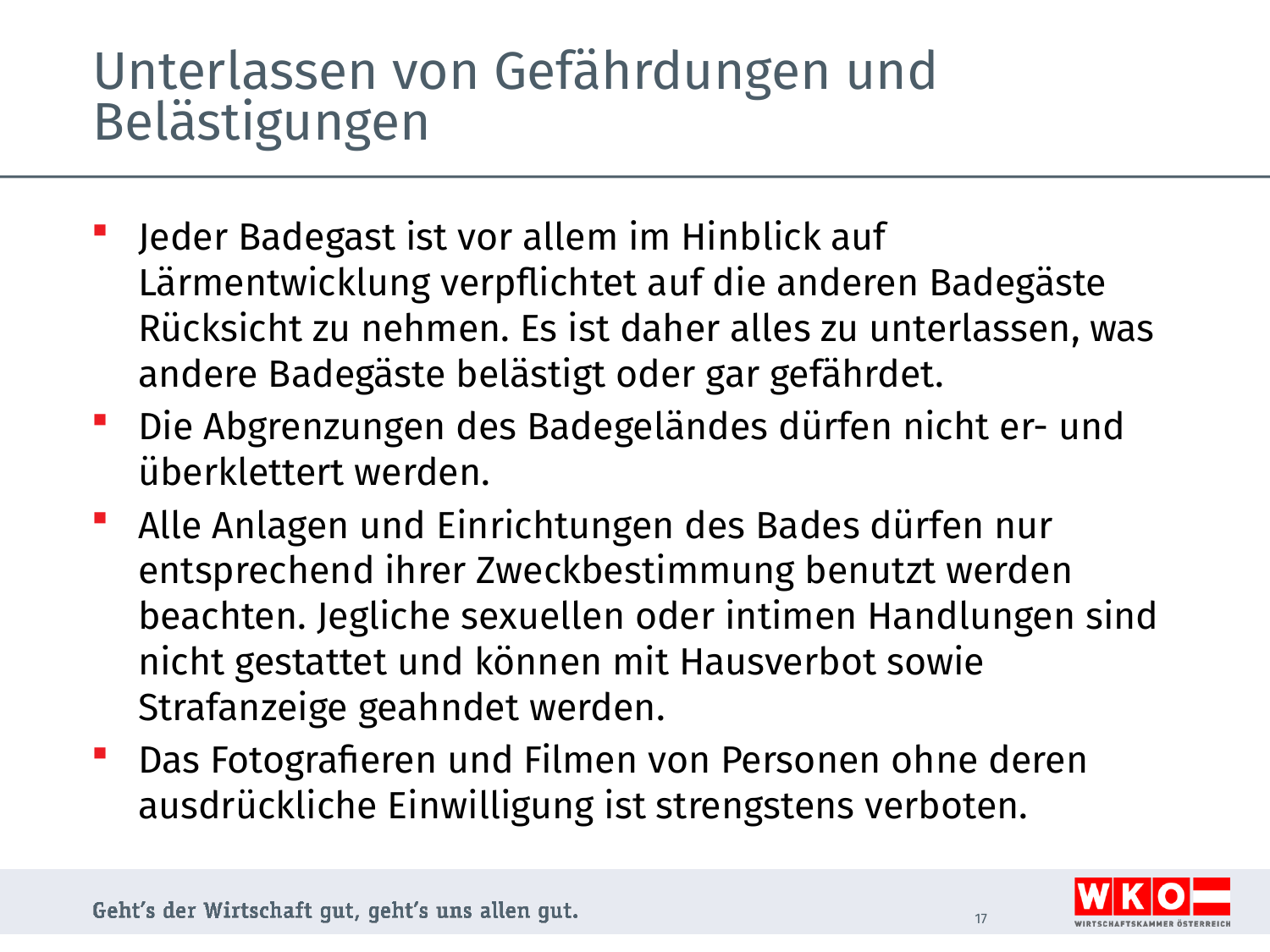

# Unterlassen von Gefährdungen und Belästigungen
Jeder Badegast ist vor allem im Hinblick auf Lärmentwicklung verpflichtet auf die anderen Badegäste Rücksicht zu nehmen. Es ist daher alles zu unterlassen, was andere Badegäste belästigt oder gar gefährdet.
Die Abgrenzungen des Badegeländes dürfen nicht er- und überklettert werden.
Alle Anlagen und Einrichtungen des Bades dürfen nur entsprechend ihrer Zweckbestimmung benutzt werden beachten. Jegliche sexuellen oder intimen Handlungen sind nicht gestattet und können mit Hausverbot sowie Strafanzeige geahndet werden.
Das Fotografieren und Filmen von Personen ohne deren ausdrückliche Einwilligung ist strengstens verboten.

17